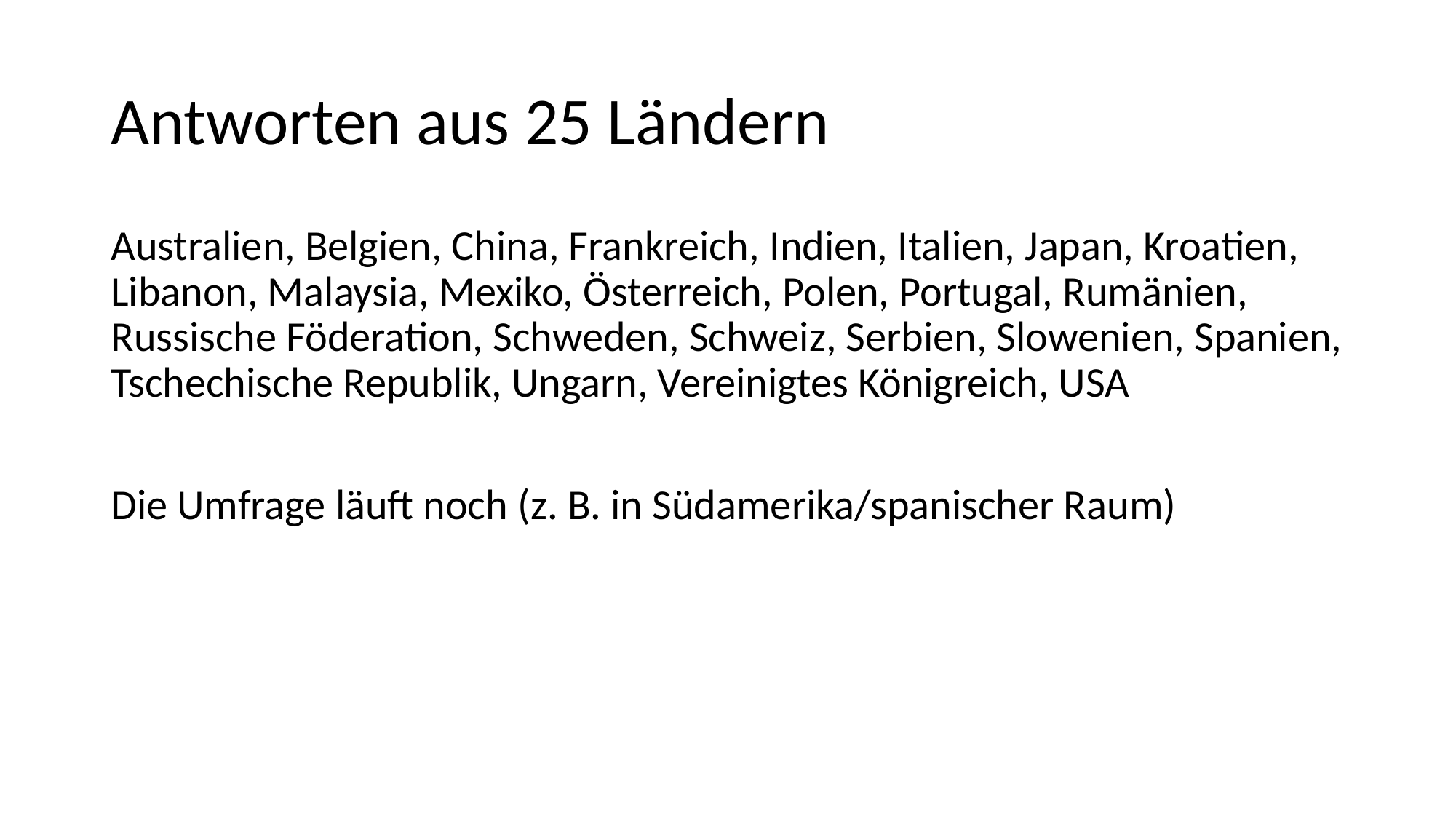

# Antworten aus 25 Ländern
Australien, Belgien, China, Frankreich, Indien, Italien, Japan, Kroatien, Libanon, Malaysia, Mexiko, Österreich, Polen, Portugal, Rumänien, Russische Föderation, Schweden, Schweiz, Serbien, Slowenien, Spanien, Tschechische Republik, Ungarn, Vereinigtes Königreich, USA

Die Umfrage läuft noch (z. B. in Südamerika/spanischer Raum)